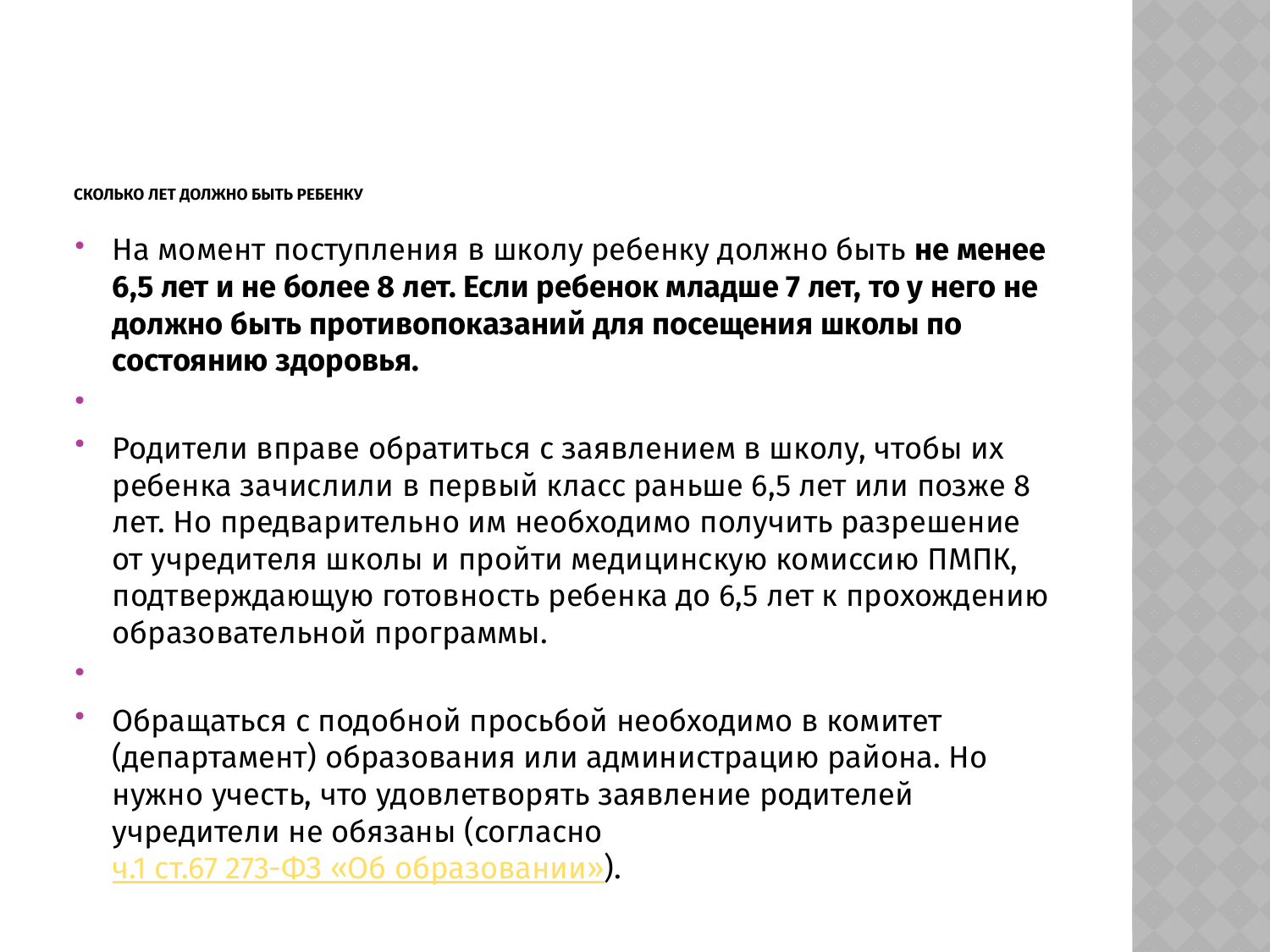

# Сколько лет должно быть ребенку
На момент поступления в школу ребенку должно быть не менее 6,5 лет и не более 8 лет. Если ребенок младше 7 лет, то у него не должно быть противопоказаний для посещения школы по состоянию здоровья.

Родители вправе обратиться с заявлением в школу, чтобы их ребенка зачислили в первый класс раньше 6,5 лет или позже 8 лет. Но предварительно им необходимо получить разрешение от учредителя школы и пройти медицинскую комиссию ПМПК, подтверждающую готовность ребенка до 6,5 лет к прохождению образовательной программы.

Обращаться с подобной просьбой необходимо в комитет (департамент) образования или администрацию района. Но нужно учесть, что удовлетворять заявление родителей учредители не обязаны (согласно ч.1 ст.67 273-ФЗ «Об образовании»).